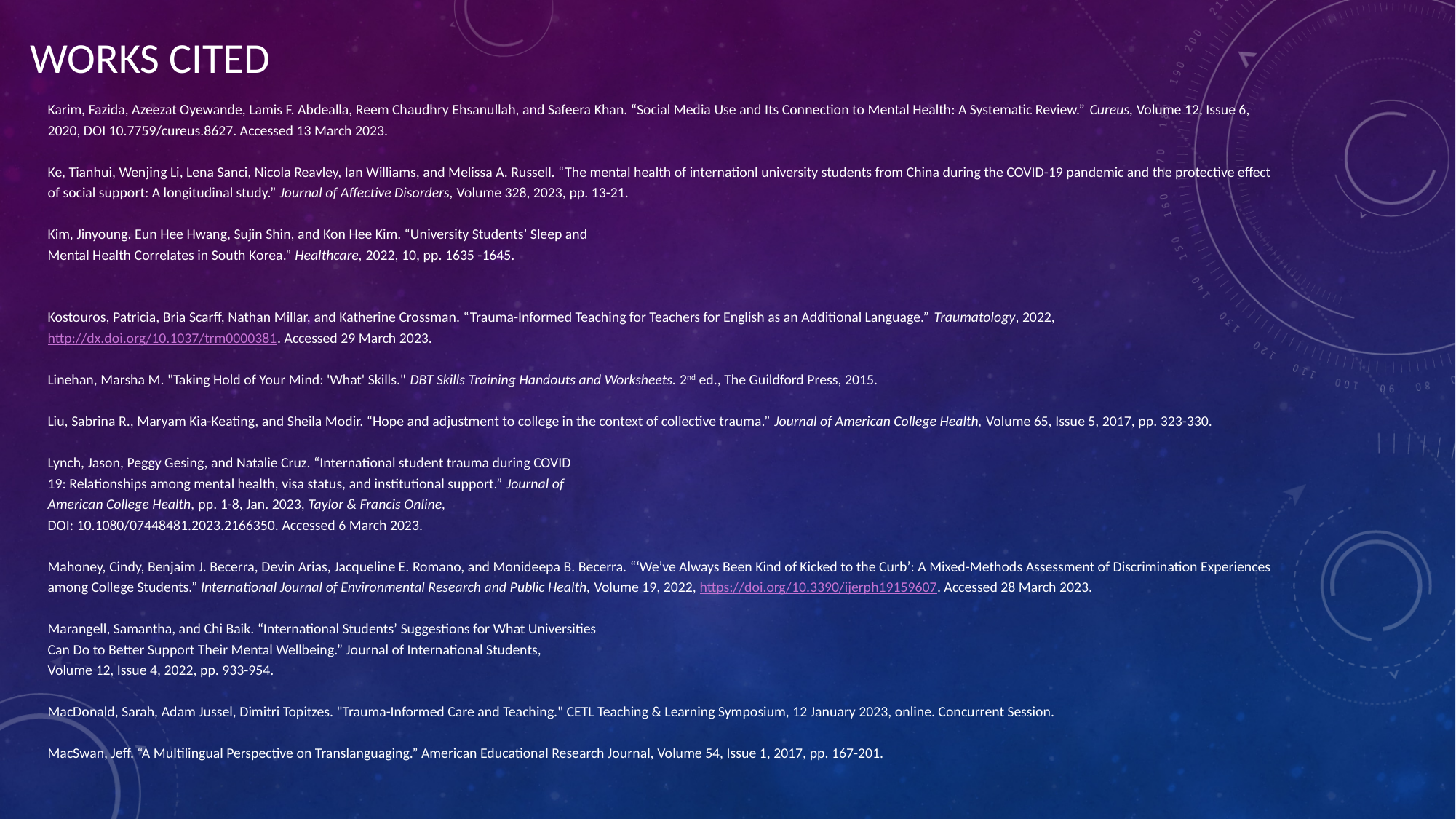

# Works cited
Karim, Fazida, Azeezat Oyewande, Lamis F. Abdealla, Reem Chaudhry Ehsanullah, and Safeera Khan. “Social Media Use and Its Connection to Mental Health: A Systematic Review.” Cureus, Volume 12, Issue 6, 2020, DOI 10.7759/cureus.8627. Accessed 13 March 2023.

Ke, Tianhui, Wenjing Li, Lena Sanci, Nicola Reavley, Ian Williams, and Melissa A. Russell. “The mental health of internationl university students from China during the COVID-19 pandemic and the protective effect of social support: A longitudinal study.” Journal of Affective Disorders, Volume 328, 2023, pp. 13-21.

Kim, Jinyoung. Eun Hee Hwang, Sujin Shin, and Kon Hee Kim. “University Students’ Sleep and
Mental Health Correlates in South Korea.” Healthcare, 2022, 10, pp. 1635 -1645.

Kostouros, Patricia, Bria Scarff, Nathan Millar, and Katherine Crossman. “Trauma-Informed Teaching for Teachers for English as an Additional Language.” Traumatology, 2022, http://dx.doi.org/10.1037/trm0000381. Accessed 29 March 2023.

Linehan, Marsha M. "Taking Hold of Your Mind: 'What' Skills." DBT Skills Training Handouts and Worksheets. 2nd ed., The Guildford Press, 2015.

Liu, Sabrina R., Maryam Kia-Keating, and Sheila Modir. “Hope and adjustment to college in the context of collective trauma.” Journal of American College Health, Volume 65, Issue 5, 2017, pp. 323-330.

Lynch, Jason, Peggy Gesing, and Natalie Cruz. “International student trauma during COVID
19: Relationships among mental health, visa status, and institutional support.” Journal of
American College Health, pp. 1-8, Jan. 2023, Taylor & Francis Online,
DOI: 10.1080/07448481.2023.2166350. Accessed 6 March 2023.

Mahoney, Cindy, Benjaim J. Becerra, Devin Arias, Jacqueline E. Romano, and Monideepa B. Becerra. “‘We’ve Always Been Kind of Kicked to the Curb’: A Mixed-Methods Assessment of Discrimination Experiences among College Students.” International Journal of Environmental Research and Public Health, Volume 19, 2022, https://doi.org/10.3390/ijerph19159607. Accessed 28 March 2023.

Marangell, Samantha, and Chi Baik. “International Students’ Suggestions for What Universities
Can Do to Better Support Their Mental Wellbeing.” Journal of International Students,
Volume 12, Issue 4, 2022, pp. 933-954.

MacDonald, Sarah, Adam Jussel, Dimitri Topitzes. "Trauma-Informed Care and Teaching." CETL Teaching & Learning Symposium, 12 January 2023, online. Concurrent Session.

MacSwan, Jeff. “A Multilingual Perspective on Translanguaging.” American Educational Research Journal, Volume 54, Issue 1, 2017, pp. 167-201.